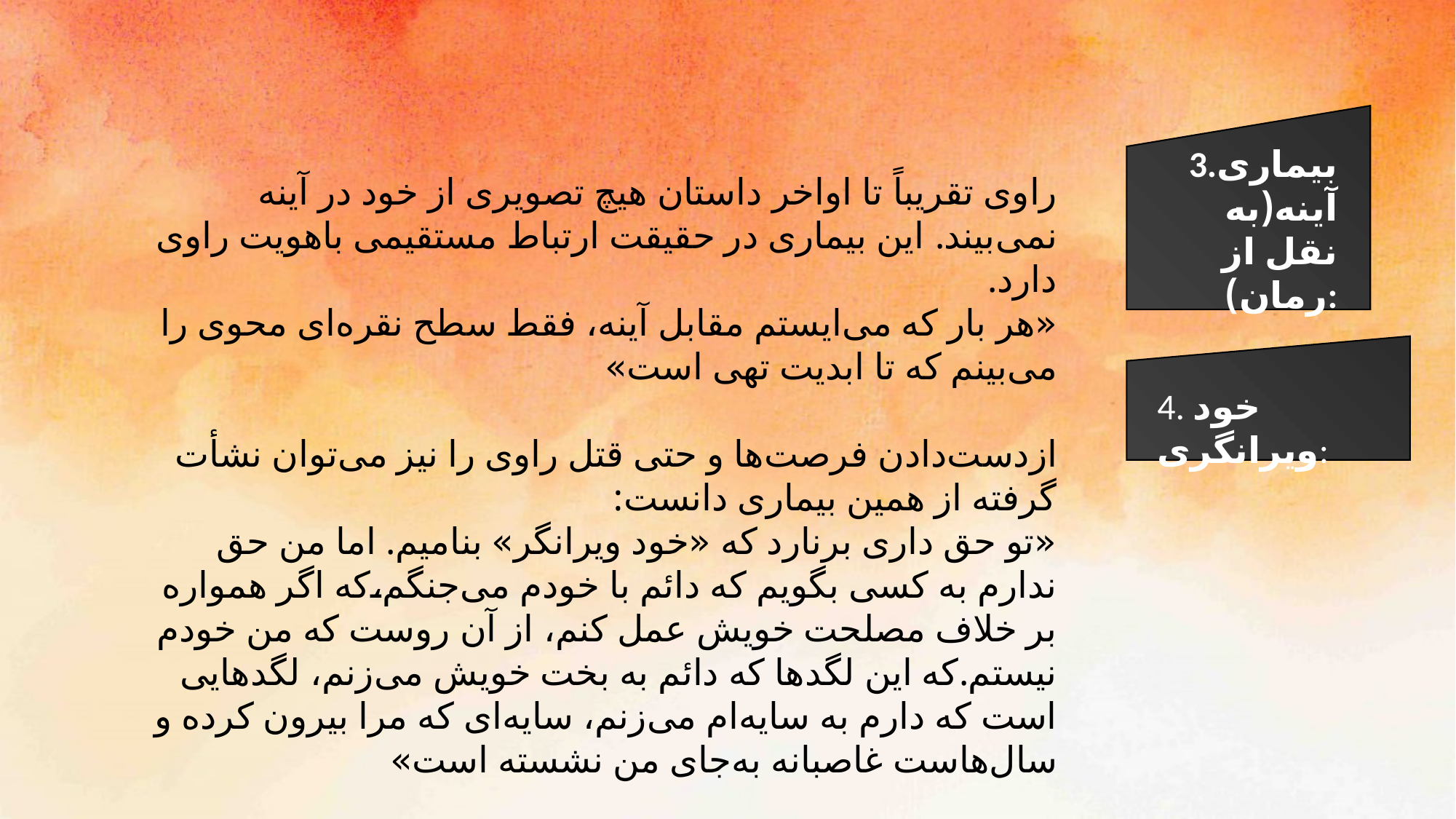

3.بیماری آینه(به نقل از رمان):
راوی تقریباً تا اواخر داستان هیچ تصویری از خود در آینه نمی‌بیند. این بیماری در حقیقت ارتباط مستقیمی باهویت راوی دارد.
«هر بار که می‌ایستم مقابل آینه، فقط سطح نقره‌ای محوی را می‌بینم که تا ابدیت تهی است»

ازدست‌دادن فرصت‌ها و حتی قتل راوی را نیز می‌توان نشأت گرفته از همین بیماری دانست:
«تو حق داری برنارد که «خود ویرانگر» بنامیم. اما من حق ندارم به کسی بگویم که دائم با خودم می‌جنگم،که اگر همواره بر خلاف مصلحت خویش عمل کنم، از آن روست که من خودم نیستم.که این لگدها که دائم به بخت خویش می‌زنم، لگدهایی است که دارم به سایه‌ام می‌زنم، سایه‌ای که مرا بیرون کرده و سال‌هاست غاصبانه به‌جای من نشسته است»

4. خود ویرانگری: